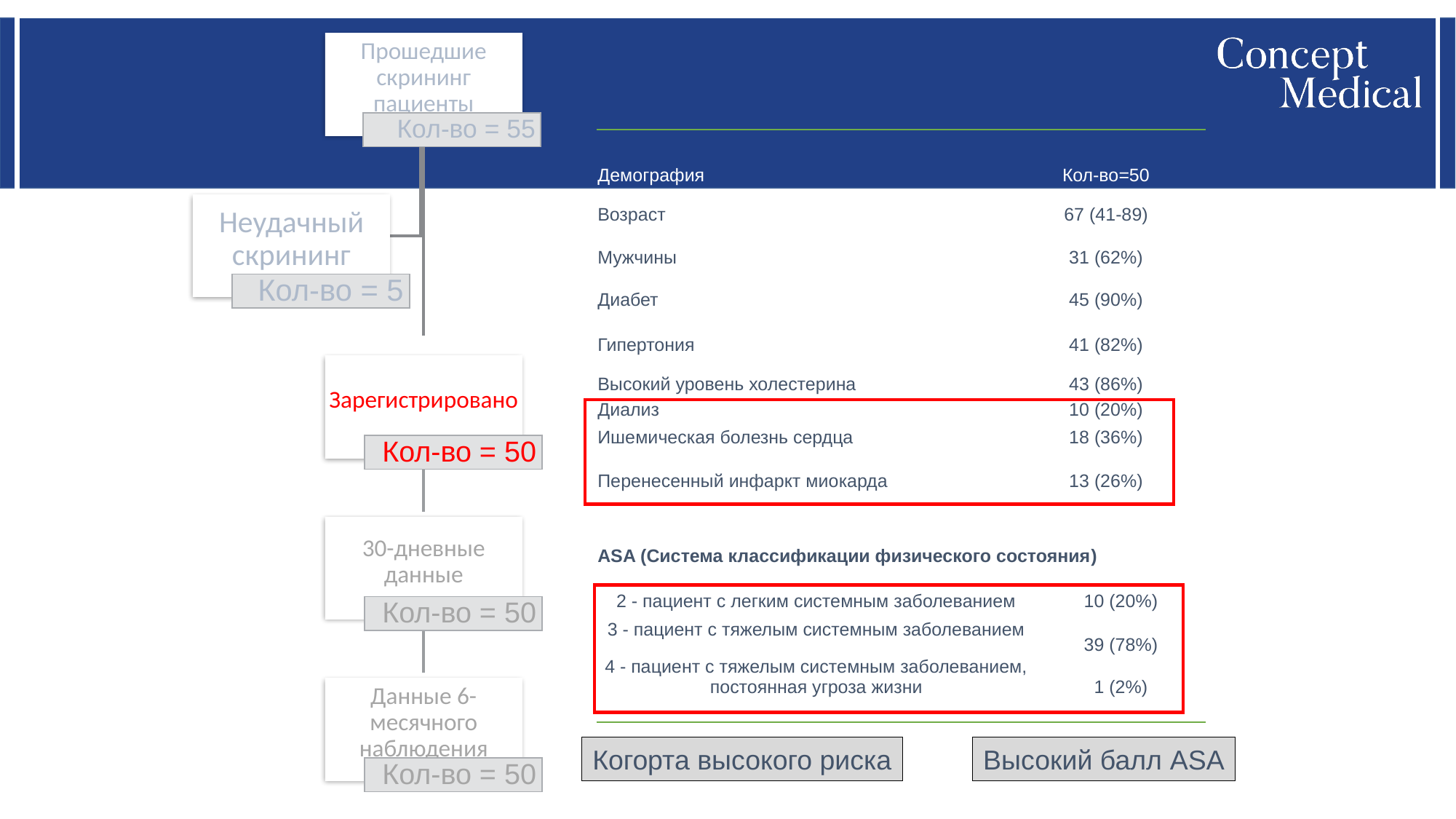

Прошедшие скрининг пациенты
Кол-во = 55
Зарегистрировано
Кол-во = 50
30-дневные данные
Кол-во = 50
Данные 6-месячного наблюдения
Кол-во = 50
Неудачный скрининг
Кол-во = 5
| Демография | Кол-во=50 |  |
| --- | --- | --- |
| Возраст | 67 (41-89) |  |
| Мужчины | 31 (62%) |  |
| Диабет | 45 (90%) |  |
| Гипертония | 41 (82%) |  |
| Высокий уровень холестерина | 43 (86%) |  |
| Диализ | 10 (20%) |  |
| Ишемическая болезнь сердца | 18 (36%) |  |
| Перенесенный инфаркт миокарда | 13 (26%) |  |
|  |  |  |
| ASA (Система классификации физического состояния) |  |  |
| 2 - пациент с легким системным заболеванием |  | 10 (20%) |
| 3 - пациент с тяжелым системным заболеванием |  | 39 (78%) |
| 4 - пациент с тяжелым системным заболеванием, постоянная угроза жизни |  | 1 (2%) |
|  |  |  |

Когорта высокого риска
Высокий балл ASA